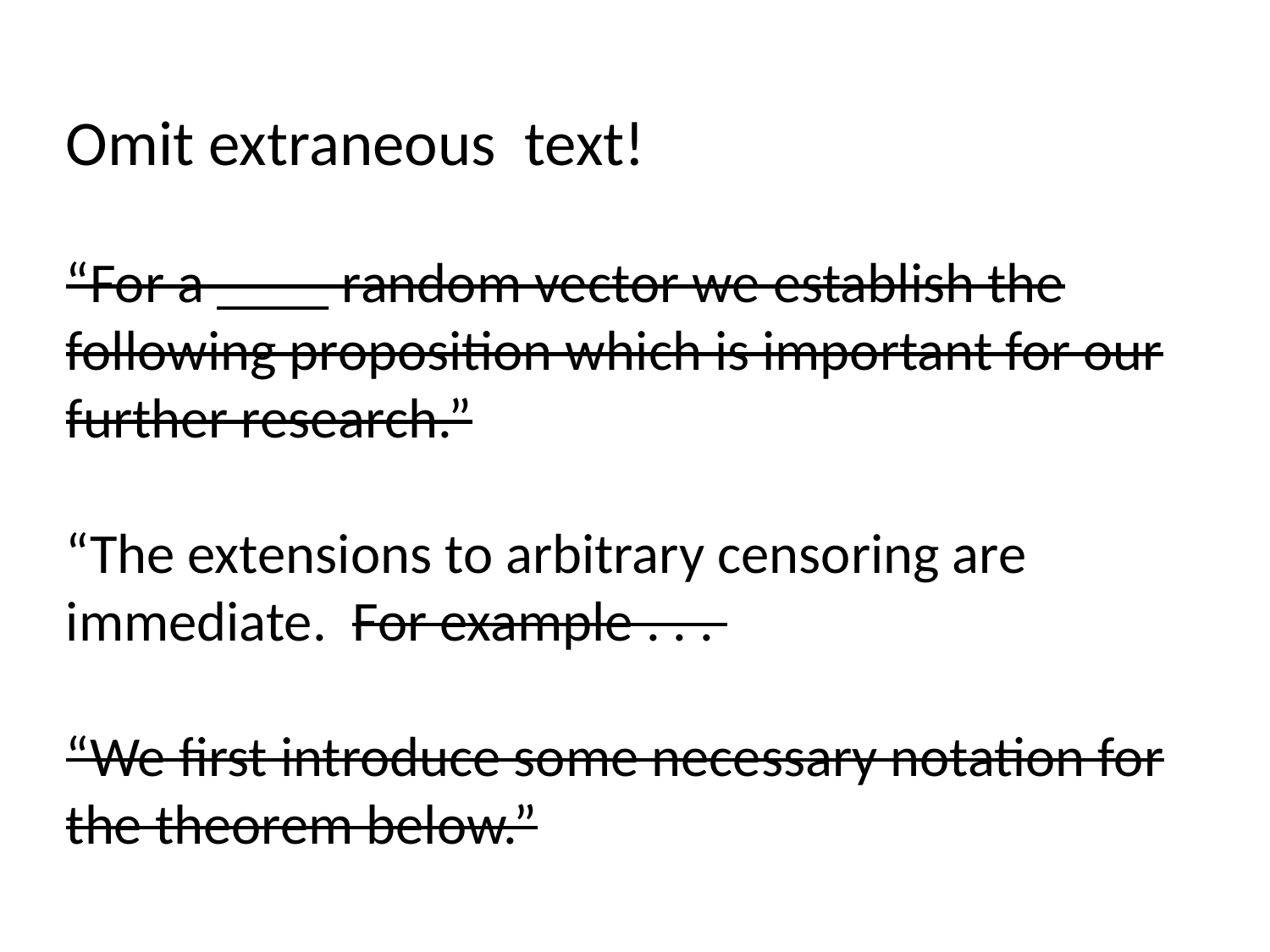

Omit extraneous  text!

“For a ____ random vector we establish the following proposition which is important for our further research.”

“The extensions to arbitrary censoring are immediate.  For example . . .

“We first introduce some necessary notation for the theorem below.”